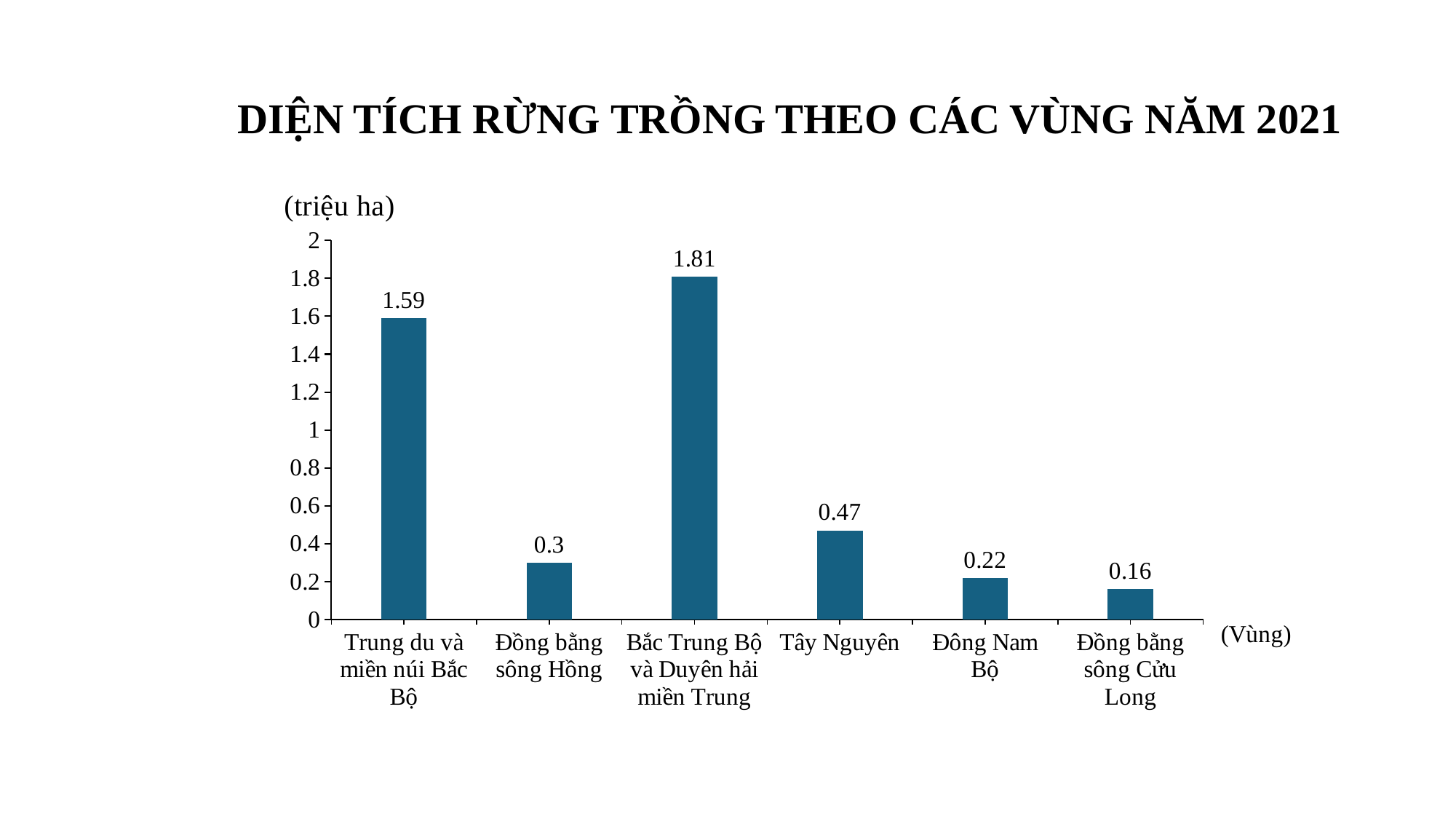

# DIỆN TÍCH RỪNG TRỒNG THEO CÁC VÙNG NĂM 2021

### Chart: (triệu ha)

| Category | Rừng trồng |
|---|---|
| Trung du và miền núi Bắc Bộ | 1.59 |
| Đồng bằng sông Hồng | 0.3 |
| Bắc Trung Bộ và Duyên hải miền Trung | 1.81 |
| Tây Nguyên | 0.47 |
| Đông Nam Bộ | 0.22 |
| Đồng bằng sông Cửu Long | 0.16 |